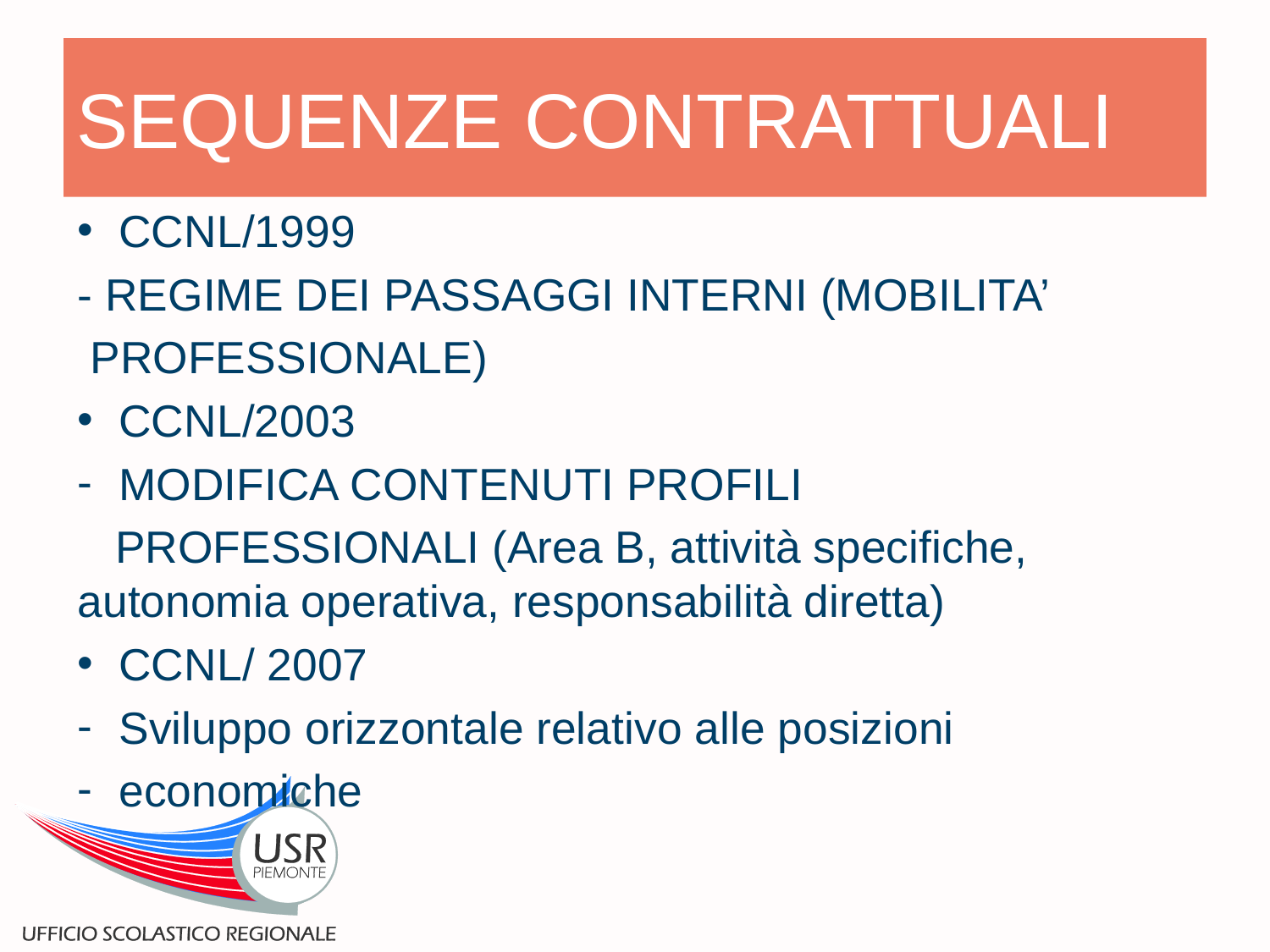

# SEQUENZE CONTRATTUALI
CCNL/1999
- REGIME DEI PASSAGGI INTERNI (MOBILITA’
 PROFESSIONALE)
CCNL/2003
MODIFICA CONTENUTI PROFILI
   PROFESSIONALI (Area B, attività specifiche, autonomia operativa, responsabilità diretta)
CCNL/ 2007
Sviluppo orizzontale relativo alle posizioni
economiche